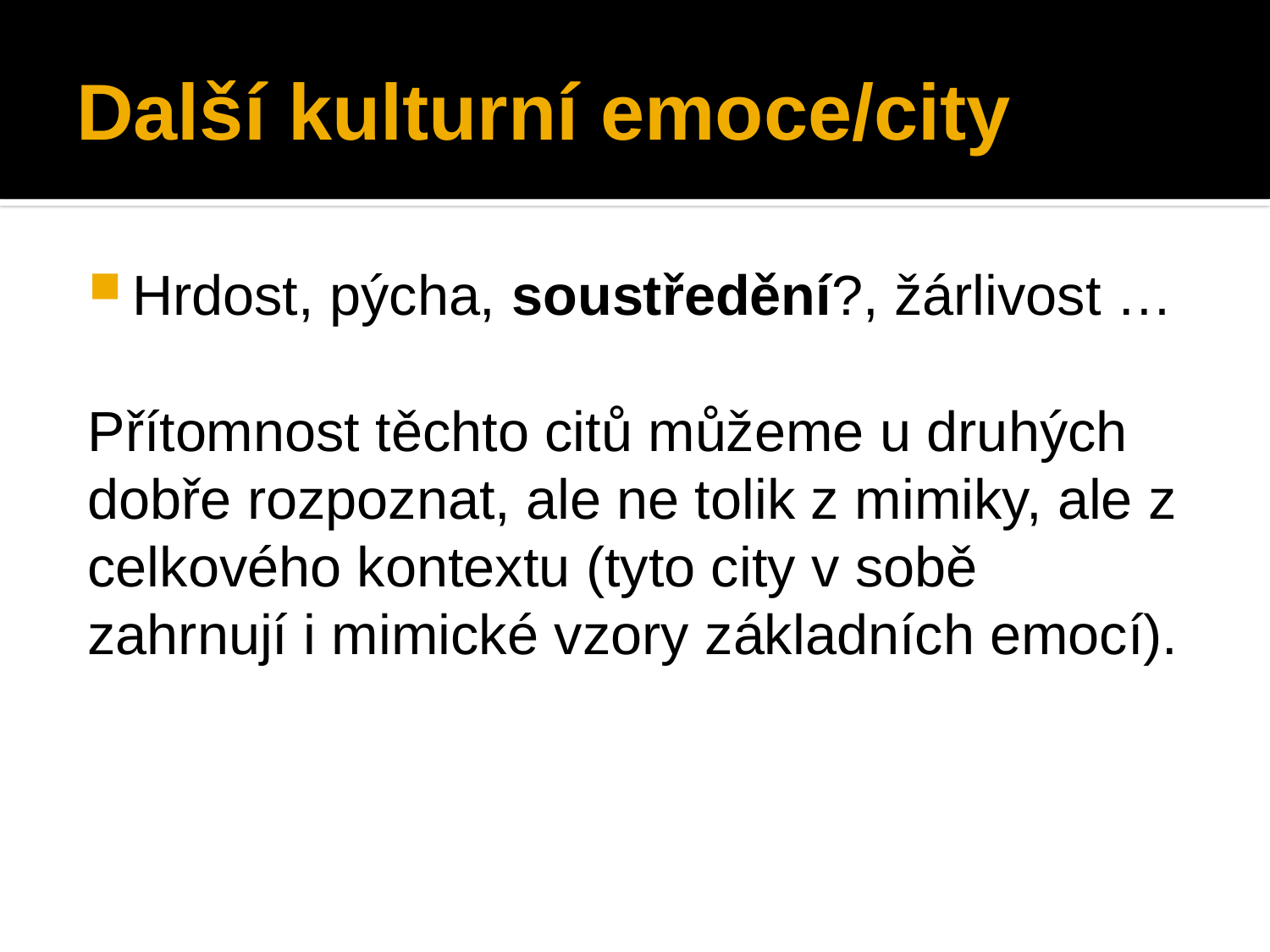

# Další kulturní emoce/city
Hrdost, pýcha, soustředění?, žárlivost …

Přítomnost těchto citů můžeme u druhých dobře rozpoznat, ale ne tolik z mimiky, ale z celkového kontextu (tyto city v sobě zahrnují i mimické vzory základních emocí).